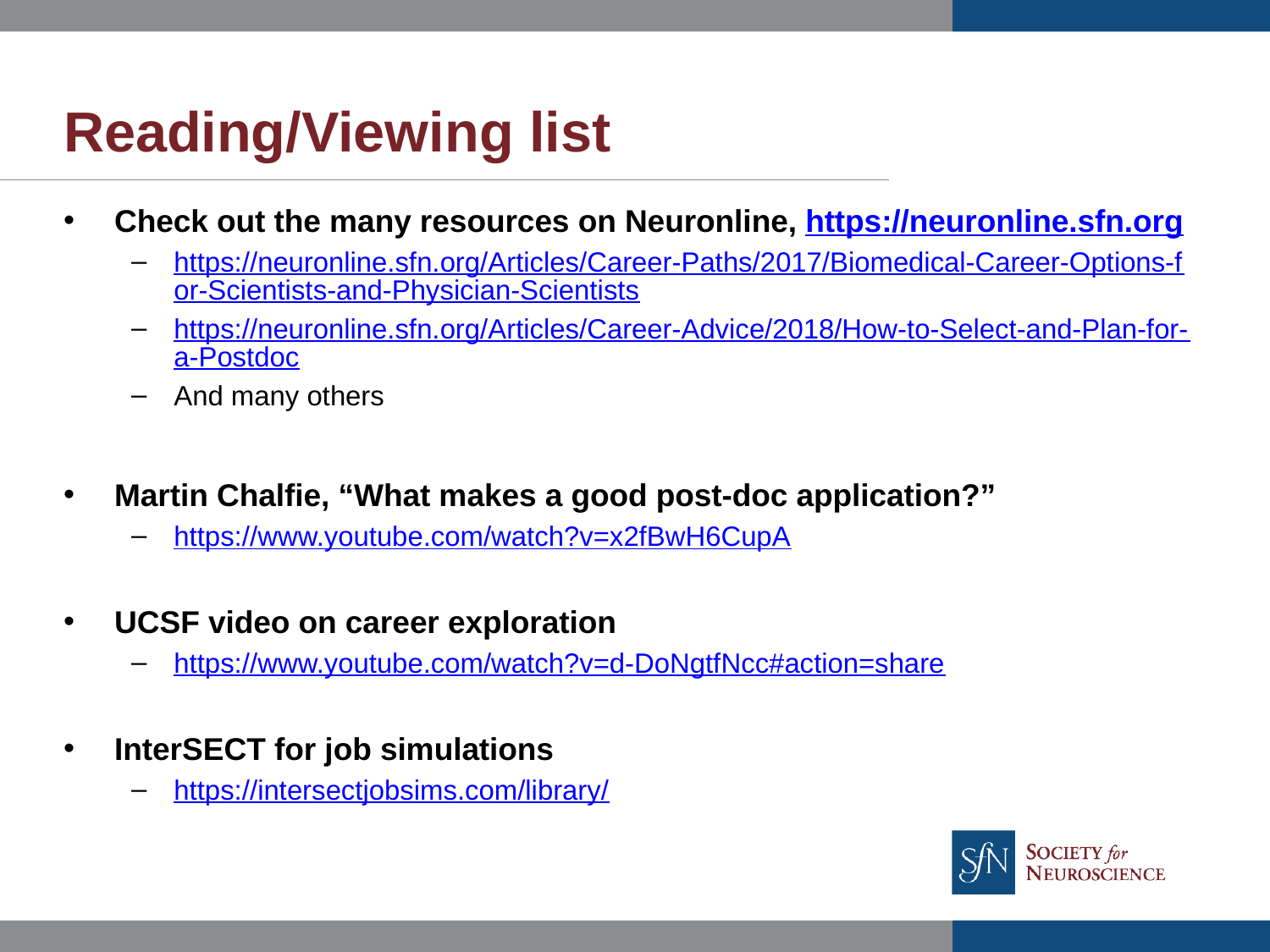

# Reading/Viewing list
Check out the many resources on Neuronline, https://neuronline.sfn.org
https://neuronline.sfn.org/Articles/Career-Paths/2017/Biomedical-Career-Options-for-Scientists-and-Physician-Scientists
https://neuronline.sfn.org/Articles/Career-Advice/2018/How-to-Select-and-Plan-for-a-Postdoc
And many others

Martin Chalfie, “What makes a good post-doc application?”
https://www.youtube.com/watch?v=x2fBwH6CupA

UCSF video on career exploration
https://www.youtube.com/watch?v=d-DoNgtfNcc#action=share

InterSECT for job simulations
https://intersectjobsims.com/library/